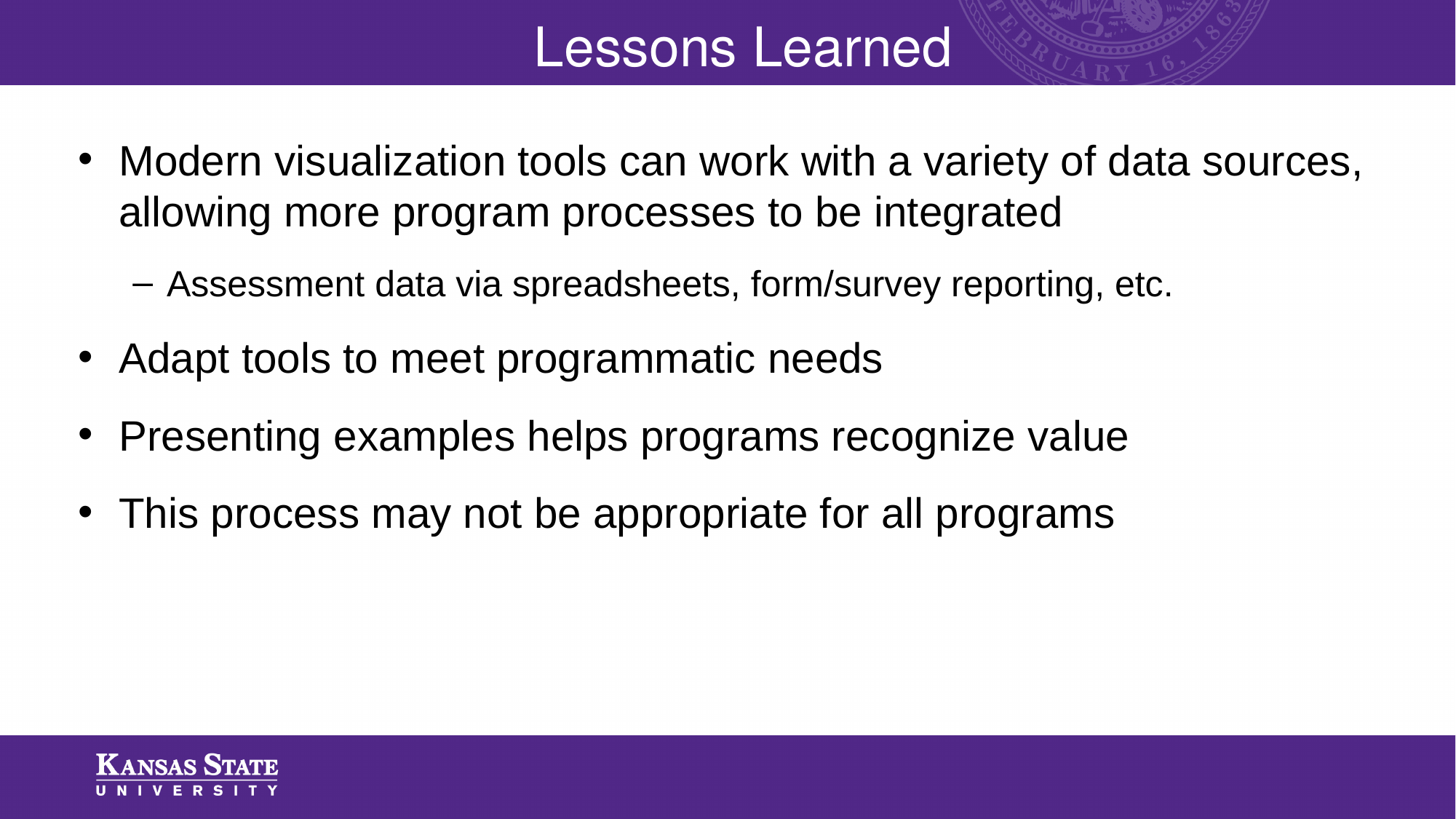

# Lessons Learned
Modern visualization tools can work with a variety of data sources, allowing more program processes to be integrated
Assessment data via spreadsheets, form/survey reporting, etc.
Adapt tools to meet programmatic needs
Presenting examples helps programs recognize value
This process may not be appropriate for all programs